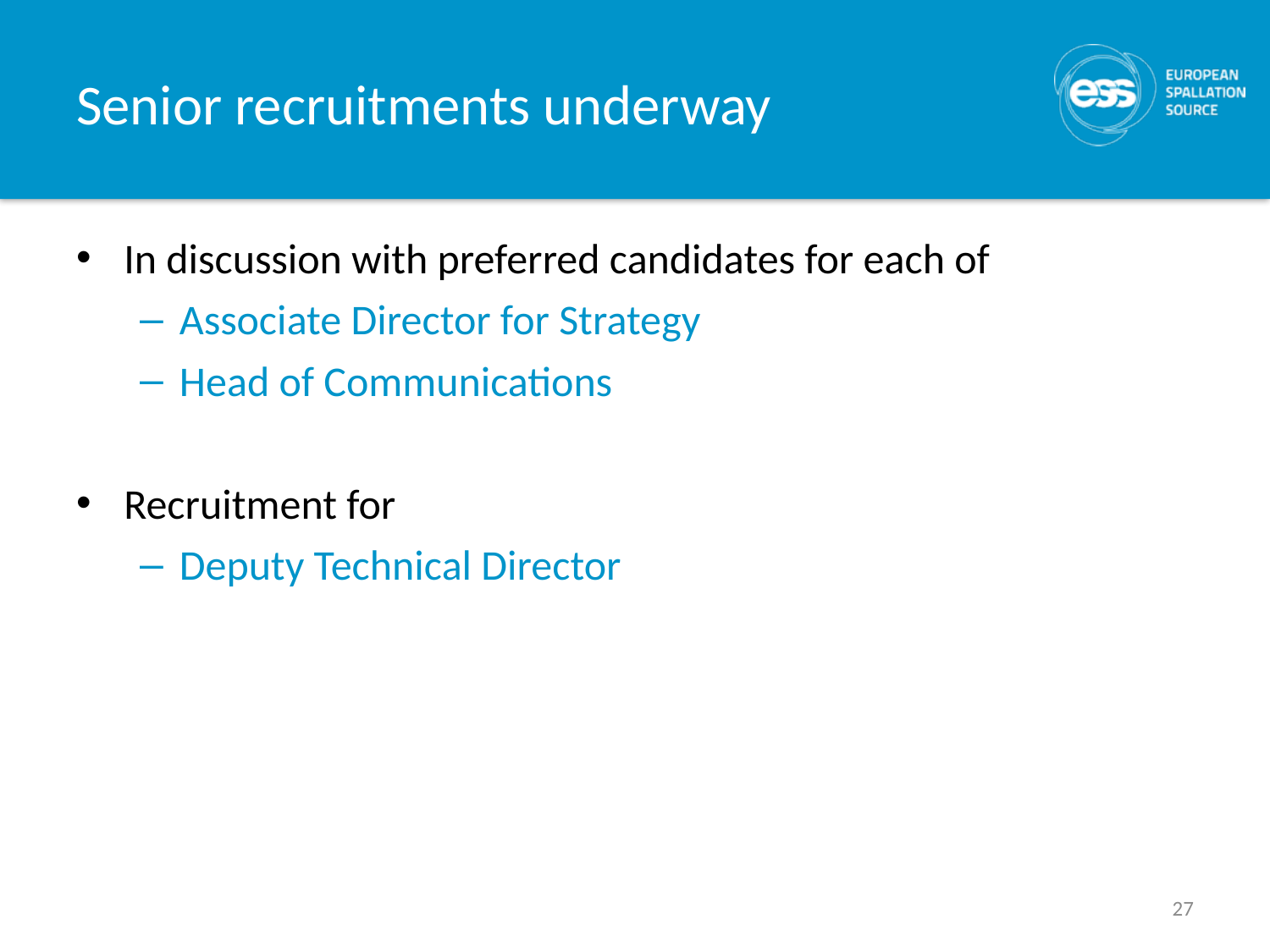

# Senior recruitments underway
In discussion with preferred candidates for each of
Associate Director for Strategy
Head of Communications

Recruitment for
Deputy Technical Director

27